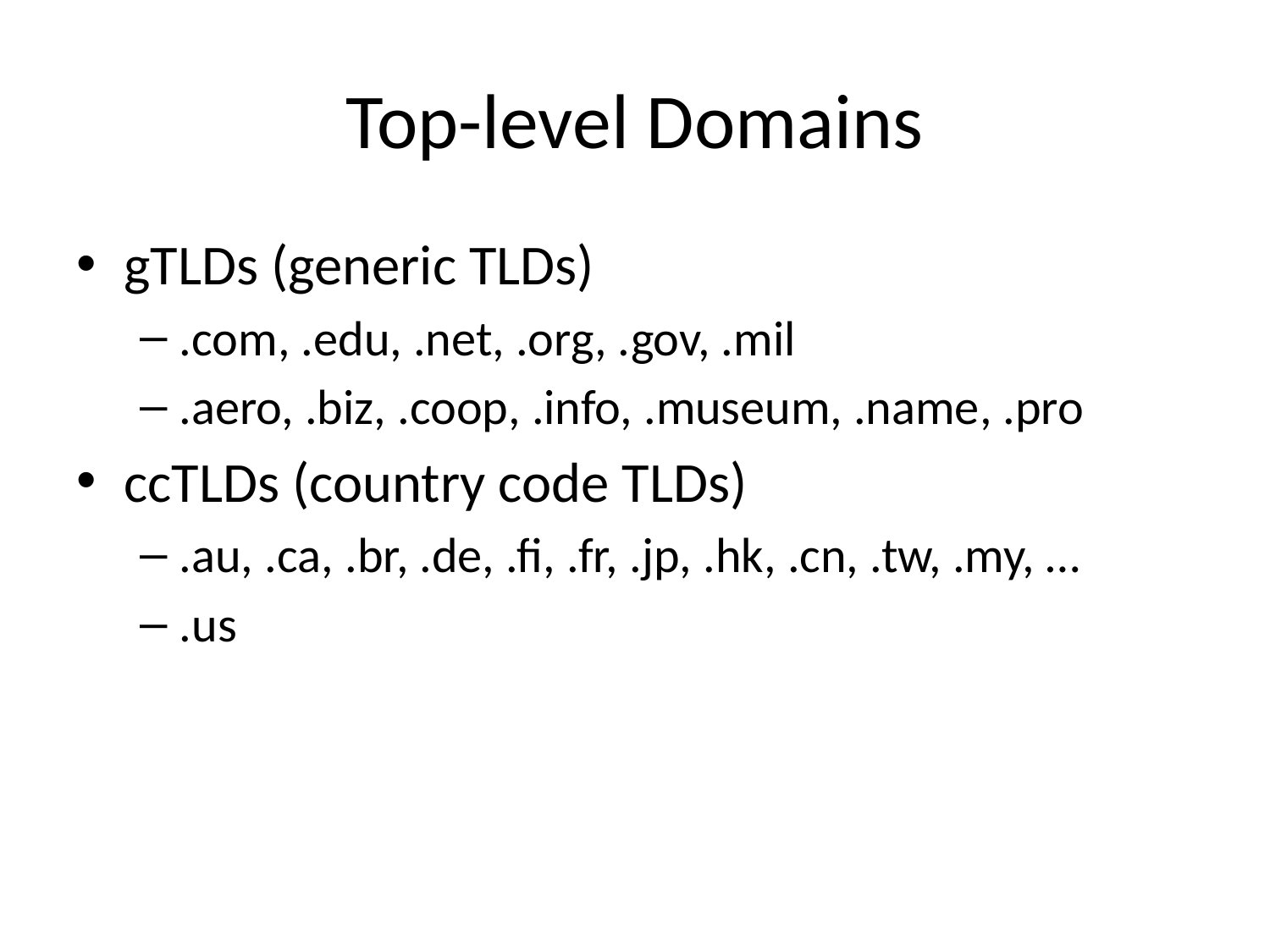

# Top-level Domains
gTLDs (generic TLDs)
.com, .edu, .net, .org, .gov, .mil
.aero, .biz, .coop, .info, .museum, .name, .pro
ccTLDs (country code TLDs)
.au, .ca, .br, .de, .fi, .fr, .jp, .hk, .cn, .tw, .my, …
.us